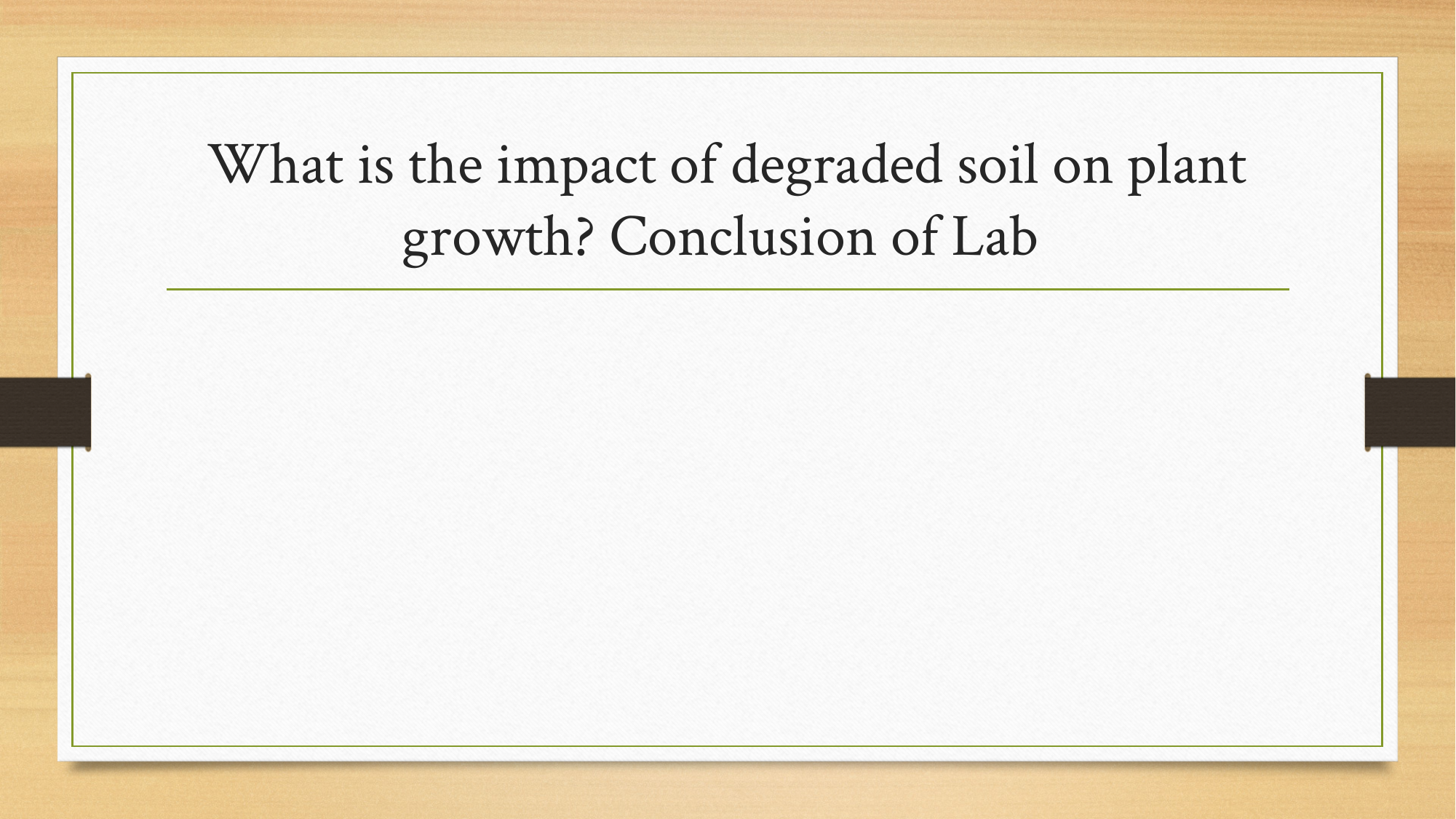

# What is the impact of degraded soil on plant growth? Conclusion of Lab